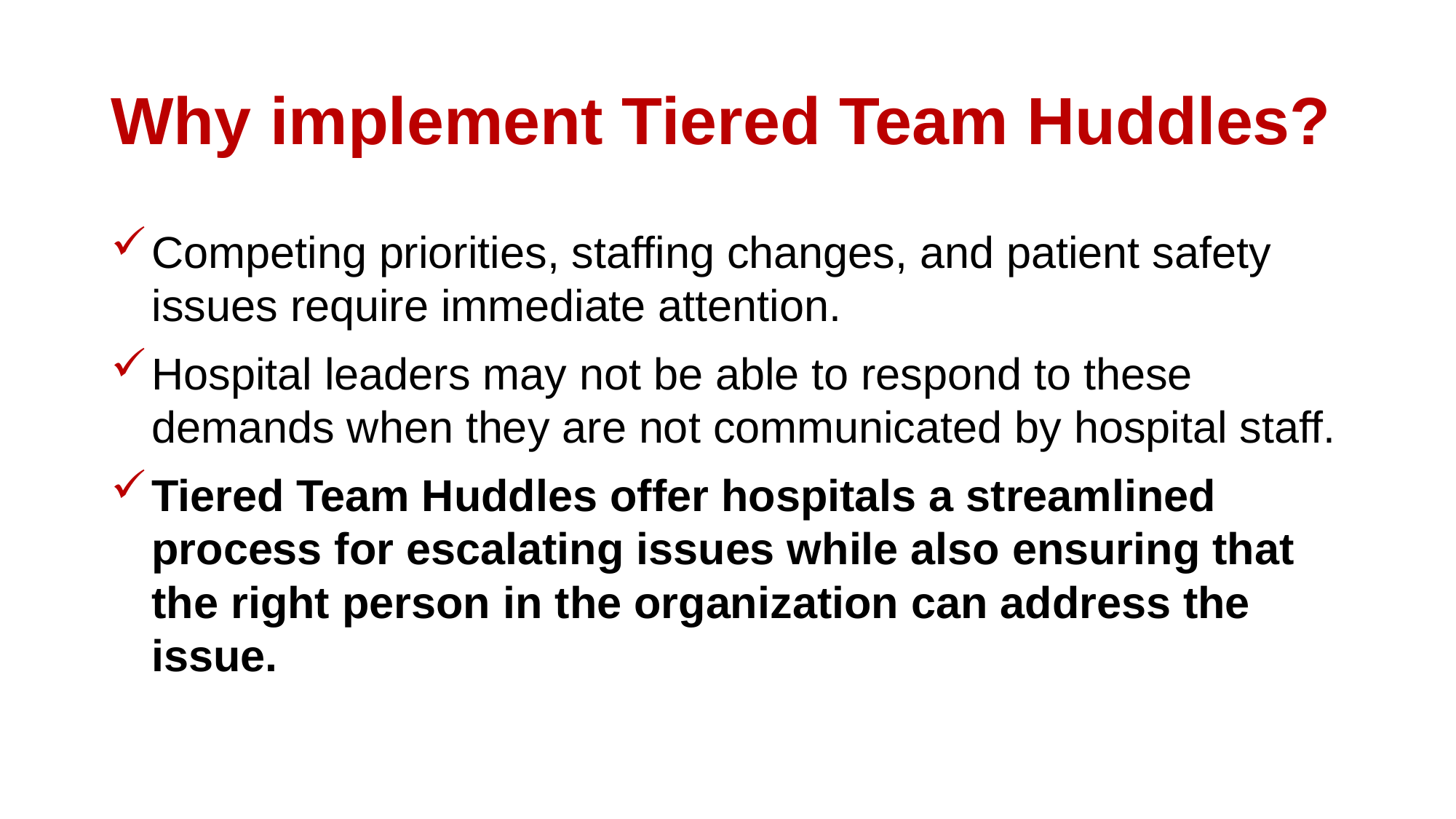

# Why implement Tiered Team Huddles?
Competing priorities, staffing changes, and patient safety issues require immediate attention.
Hospital leaders may not be able to respond to these demands when they are not communicated by hospital staff.
Tiered Team Huddles offer hospitals a streamlined process for escalating issues while also ensuring that the right person in the organization can address the issue.